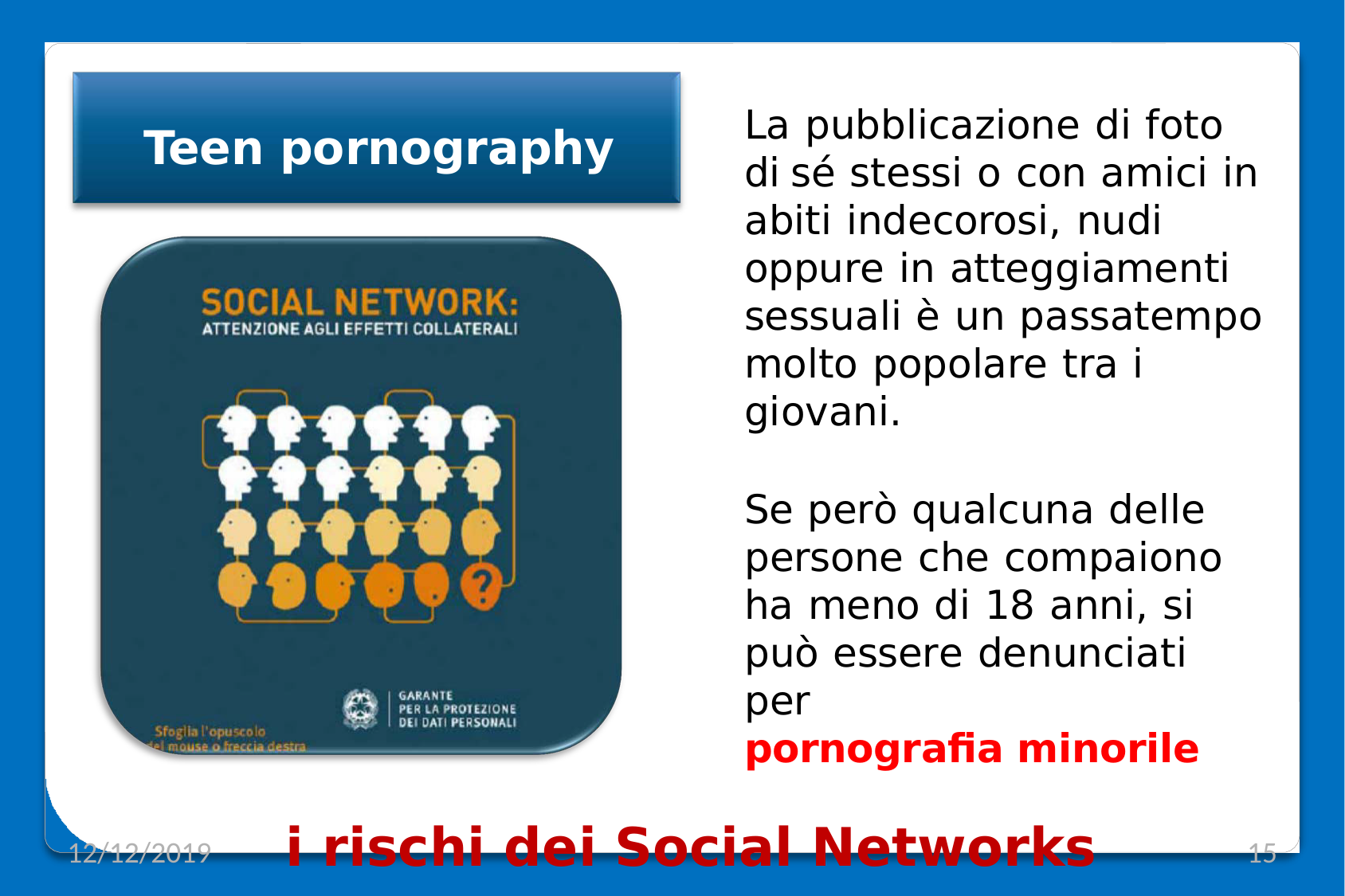

# Teen pornography
La pubblicazione di foto di sé stessi o con amici in abiti indecorosi, nudi oppure in atteggiamenti sessuali è un passatempo molto popolare tra i giovani.

Se però qualcuna delle persone che compaiono ha meno di 18 anni, si può essere denunciati per
pornografia minorile

i rischi dei Social Networks

12/12/2019
15